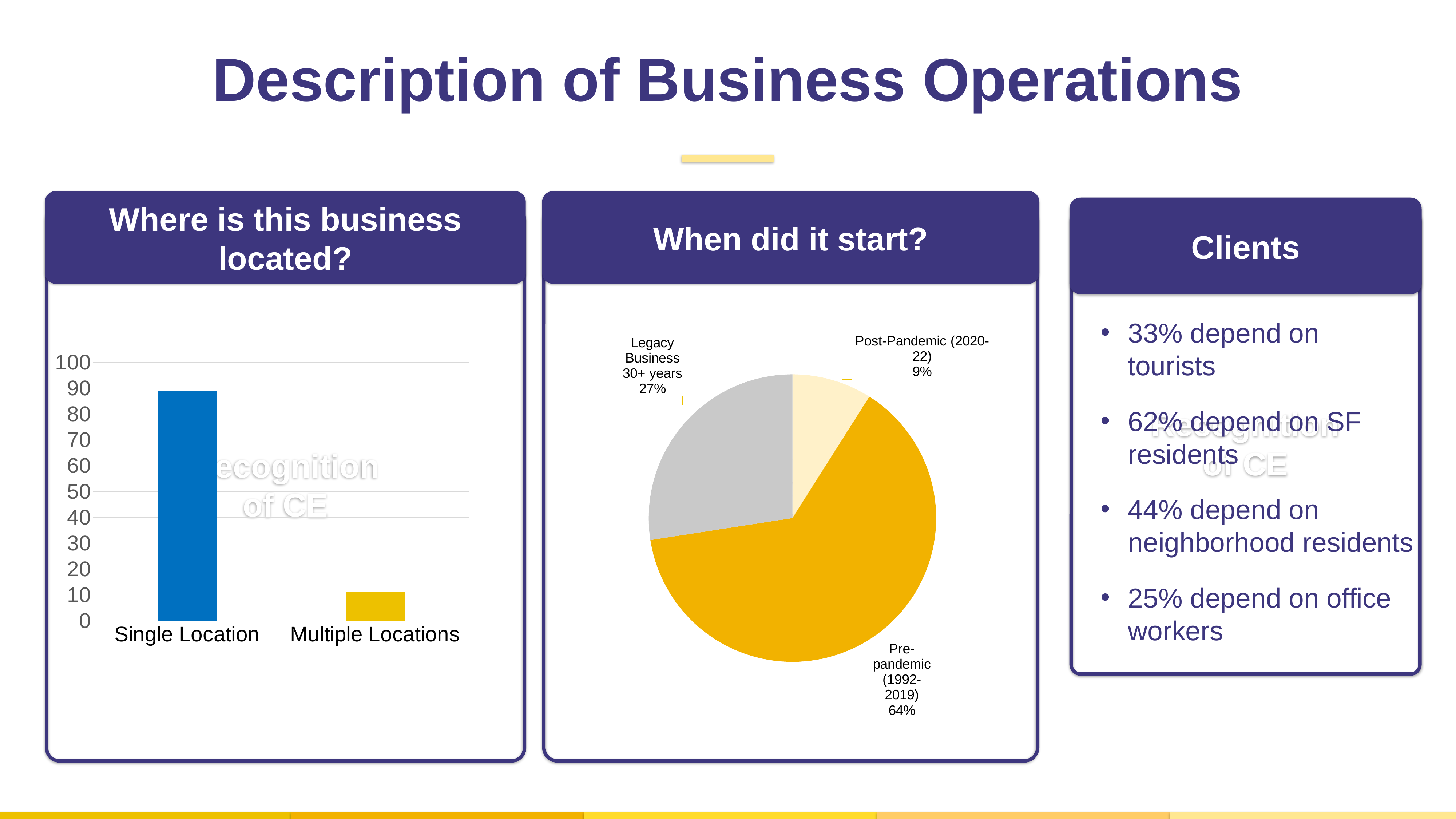

Description of Business Operations

Where is this business located?
Recognition
of CE
When did it start?
Recognition
of CE
Clients
Recognition
of CE

33% depend on tourists
62% depend on SF residents
44% depend on neighborhood residents
25% depend on office workers

### Chart

| Category |  |
|---|---|
| Post-Pandemic (2020-22) | 8.99 |
| Pre-pandemic (1992-2019) | 63.57000000000001 |
| Legacy Business 30+ years | 27.44 |

### Chart

| Category |  |
|---|---|
| Single Location | 88.77 |
| Multiple Locations | 11.23 |